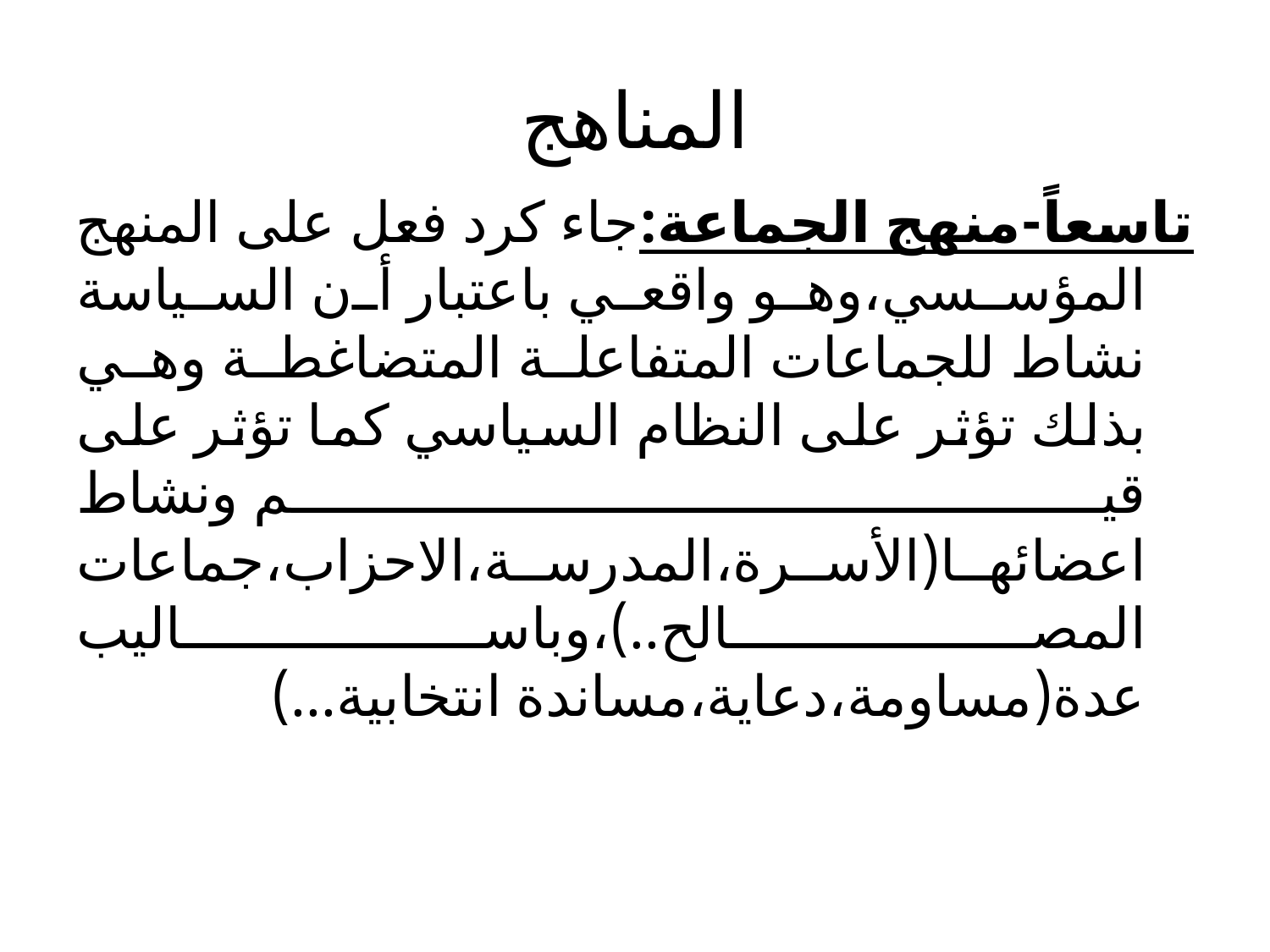

# المناهج
تاسعاً-منهج الجماعة:جاء كرد فعل على المنهج المؤسسي،وهو واقعي باعتبار أن السياسة نشاط للجماعات المتفاعلة المتضاغطة وهي بذلك تؤثر على النظام السياسي كما تؤثر على قيم ونشاط اعضائها(الأسرة،المدرسة،الاحزاب،جماعات المصالح..)،وباساليب عدة(مساومة،دعاية،مساندة انتخابية...)